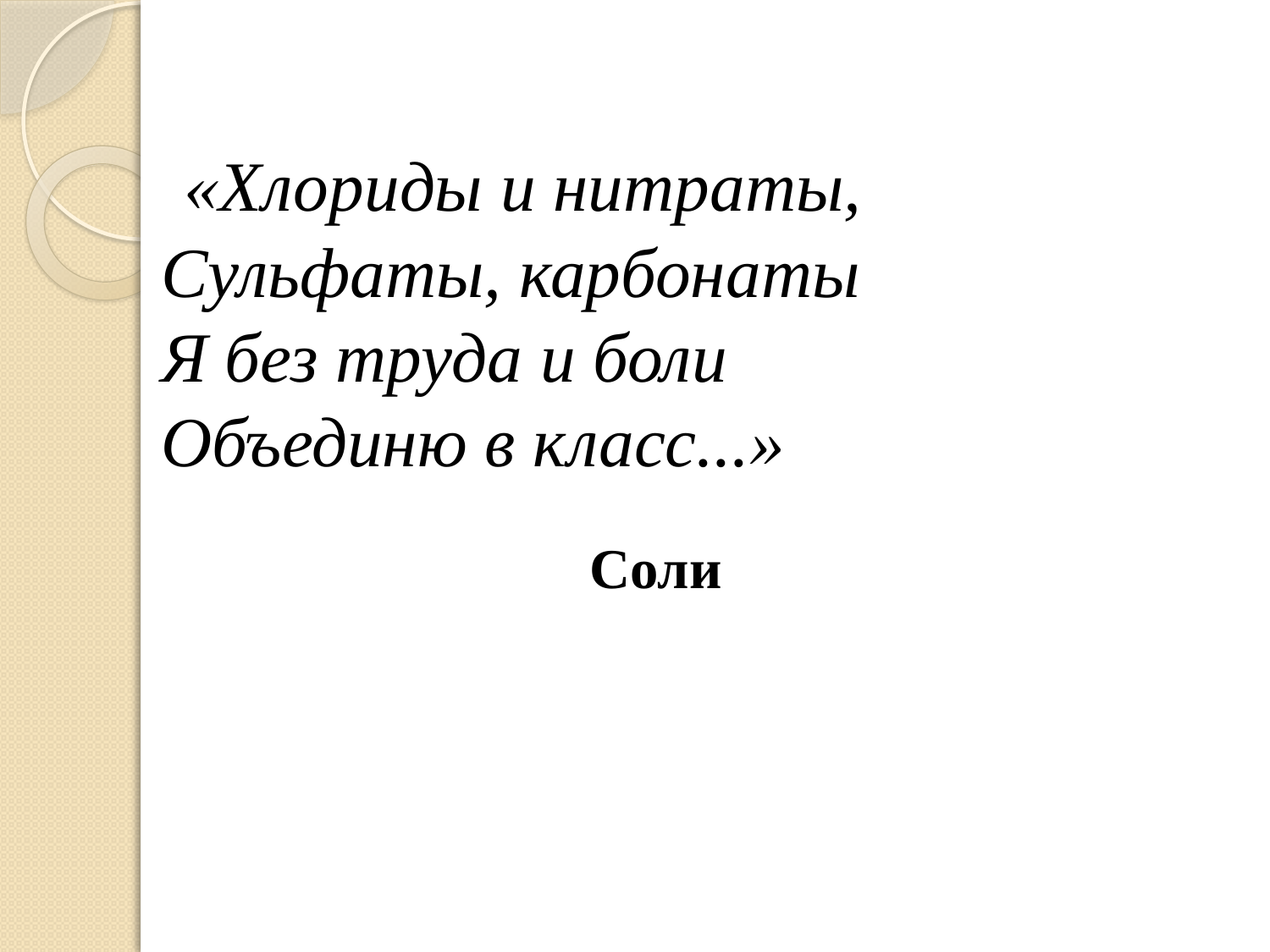

# «Хлориды и нитраты, Сульфаты, карбонаты  Я без труда и боли  Объединю в класс...»
Соли